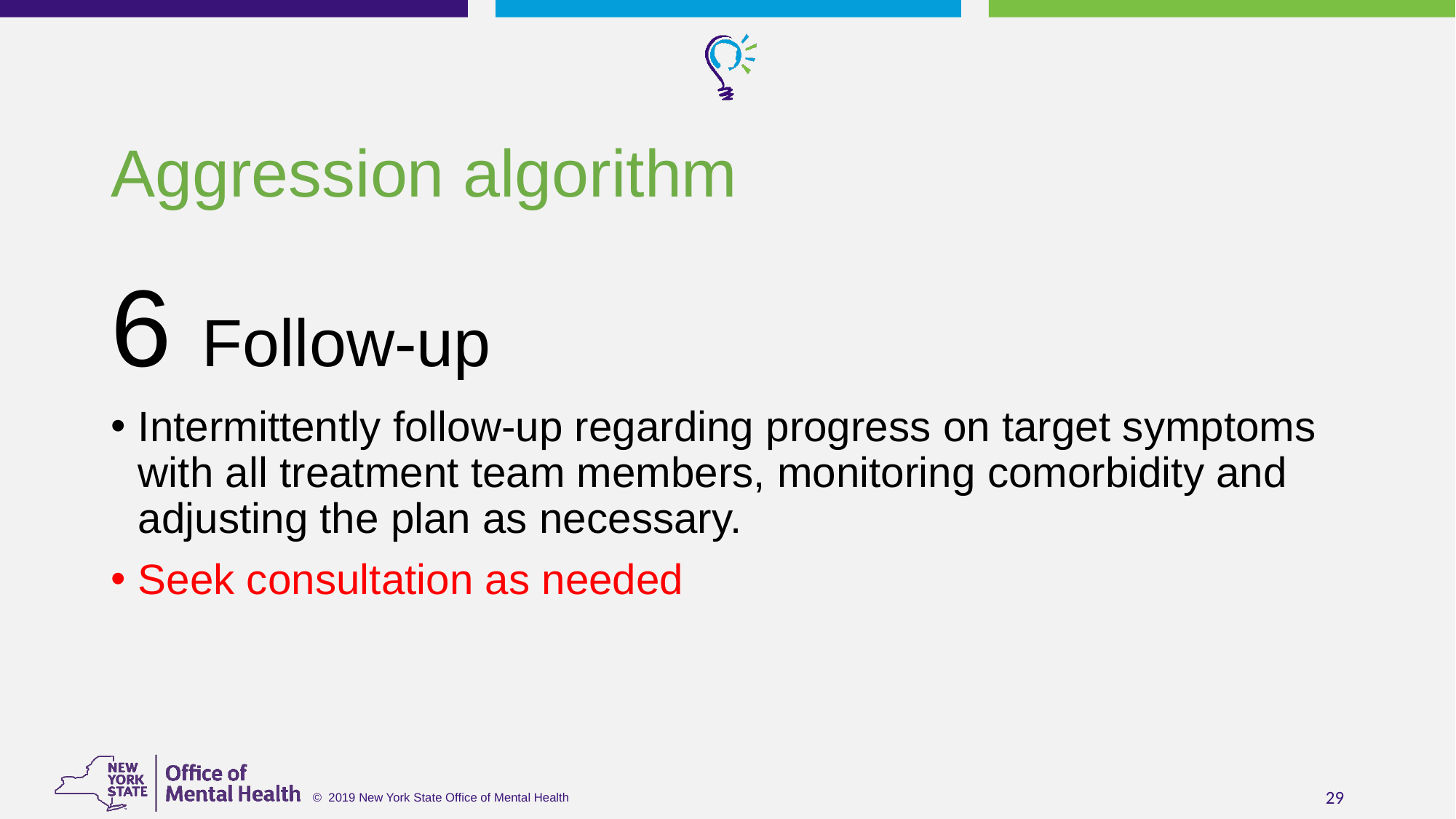

# Aggression algorithm
6 Follow-up
Intermittently follow-up regarding progress on target symptoms with all treatment team members, monitoring comorbidity and adjusting the plan as necessary.
Seek consultation as needed